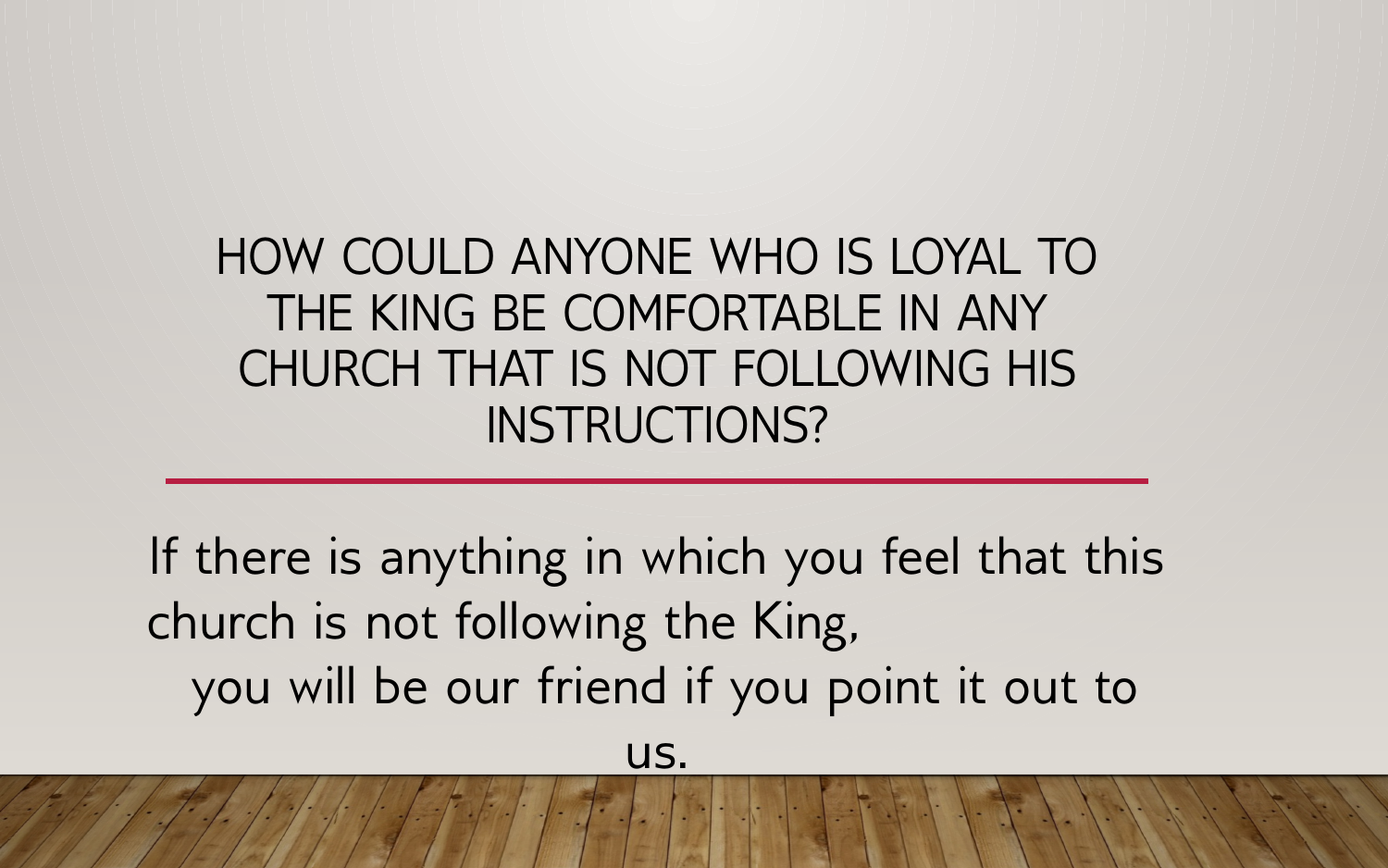

# How could anyone who is loyal to the King be comfortable in any church that is not following his instructions?
If there is anything in which you feel that this church is not following the King,                     you will be our friend if you point it out to us.